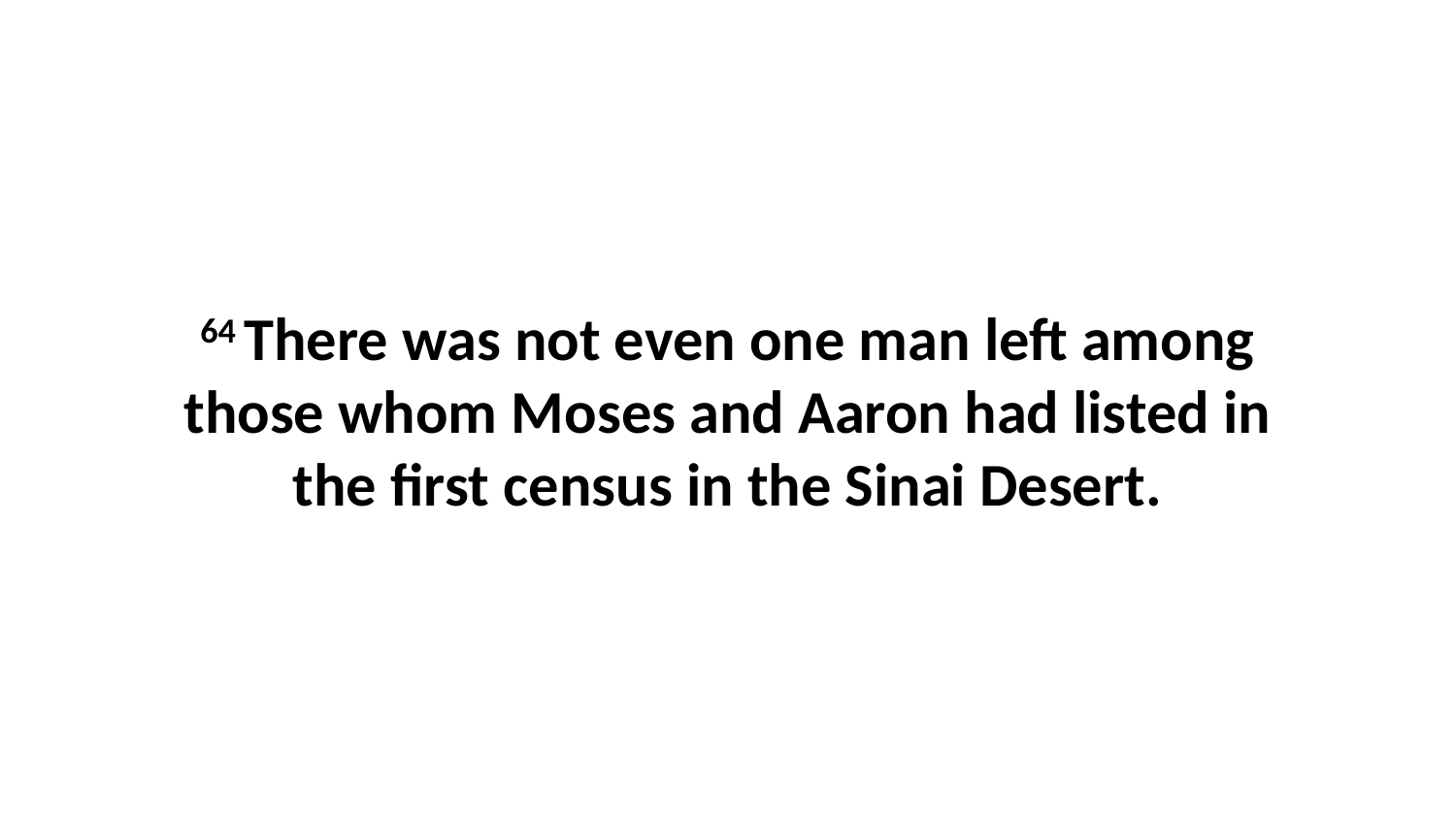

64 There was not even one man left among those whom Moses and Aaron had listed in the first census in the Sinai Desert.